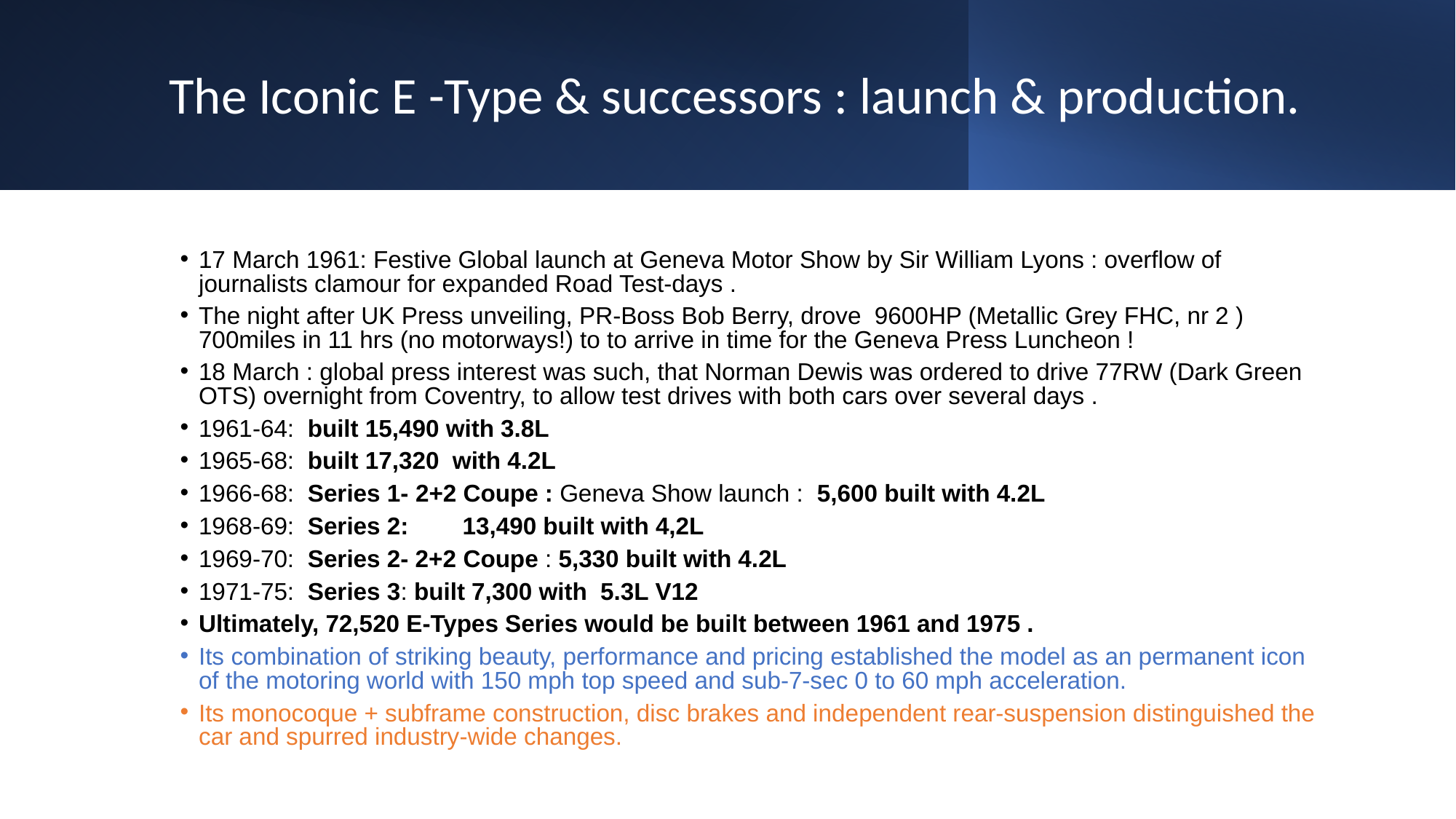

# The Iconic E -Type & successors : launch & production.
17 March 1961: Festive Global launch at Geneva Motor Show by Sir William Lyons : overflow of  journalists clamour for expanded Road Test-days .
The night after UK Press unveiling, PR-Boss Bob Berry, drove  9600HP (Metallic Grey FHC, nr 2 )  700miles in 11 hrs (no motorways!) to to arrive in time for the Geneva Press Luncheon !
18 March : global press interest was such, that Norman Dewis was ordered to drive 77RW (Dark Green OTS) overnight from Coventry, to allow test drives with both cars over several days .
1961-64:  built 15,490 with 3.8L
1965-68:  built 17,320  with 4.2L
1966-68:  Series 1- 2+2 Coupe : Geneva Show launch :  5,600 built with 4.2L
1968-69:  Series 2:        13,490 built with 4,2L
1969-70:  Series 2- 2+2 Coupe : 5,330 built with 4.2L
1971-75:  Series 3: built 7,300 with  5.3L V12
Ultimately, 72,520 E-Types Series would be built between 1961 and 1975 .
Its combination of striking beauty, performance and pricing established the model as an permanent icon of the motoring world with 150 mph top speed and sub-7-sec 0 to 60 mph acceleration.
Its monocoque + subframe construction, disc brakes and independent rear-suspension distinguished the car and spurred industry-wide changes.